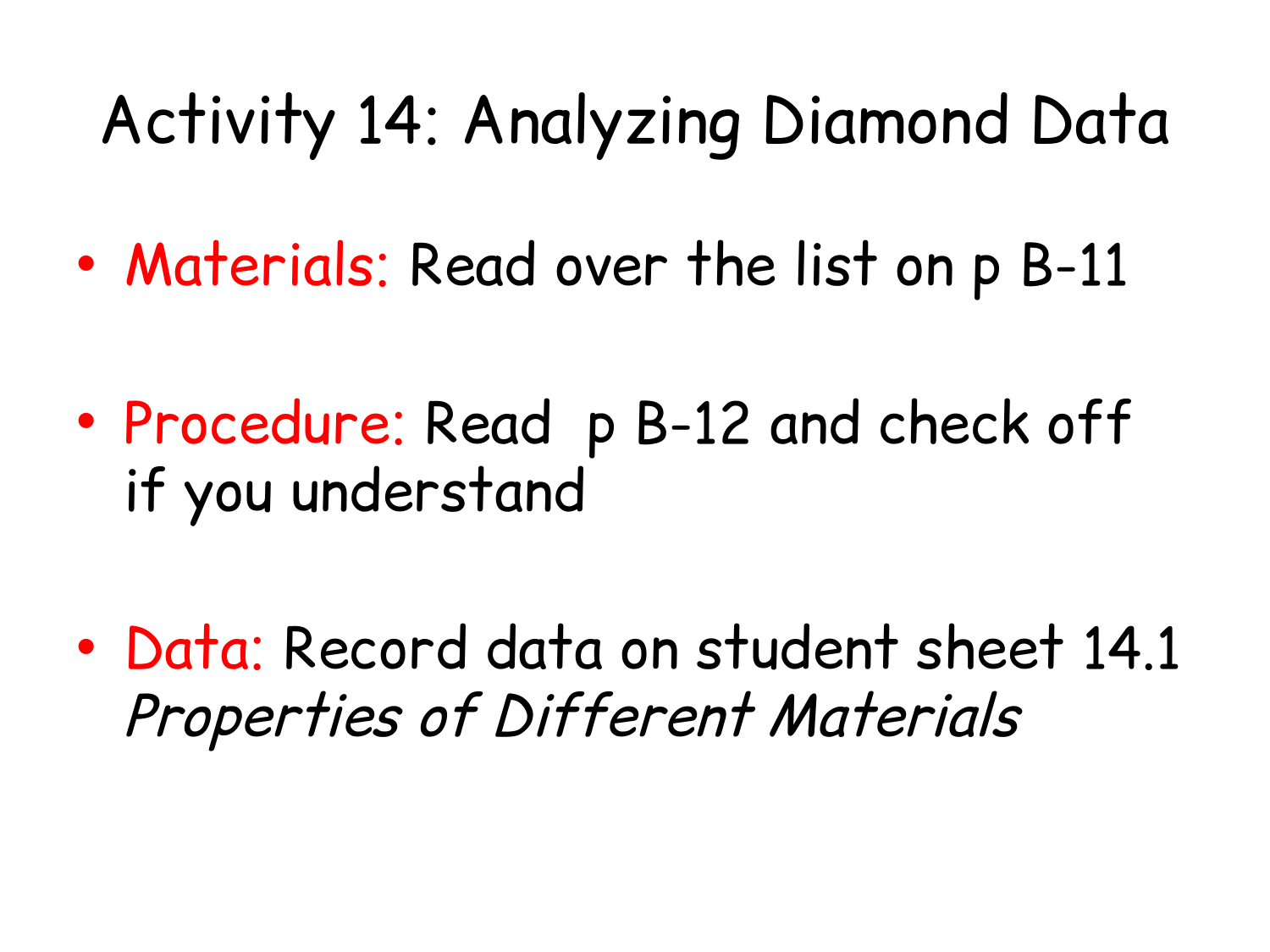

# Activity 14: Analyzing Diamond Data
Materials: Read over the list on p B-11

Procedure: Read  p B-12 and check off if you understand

Data: Record data on student sheet 14.1 Properties of Different Materials